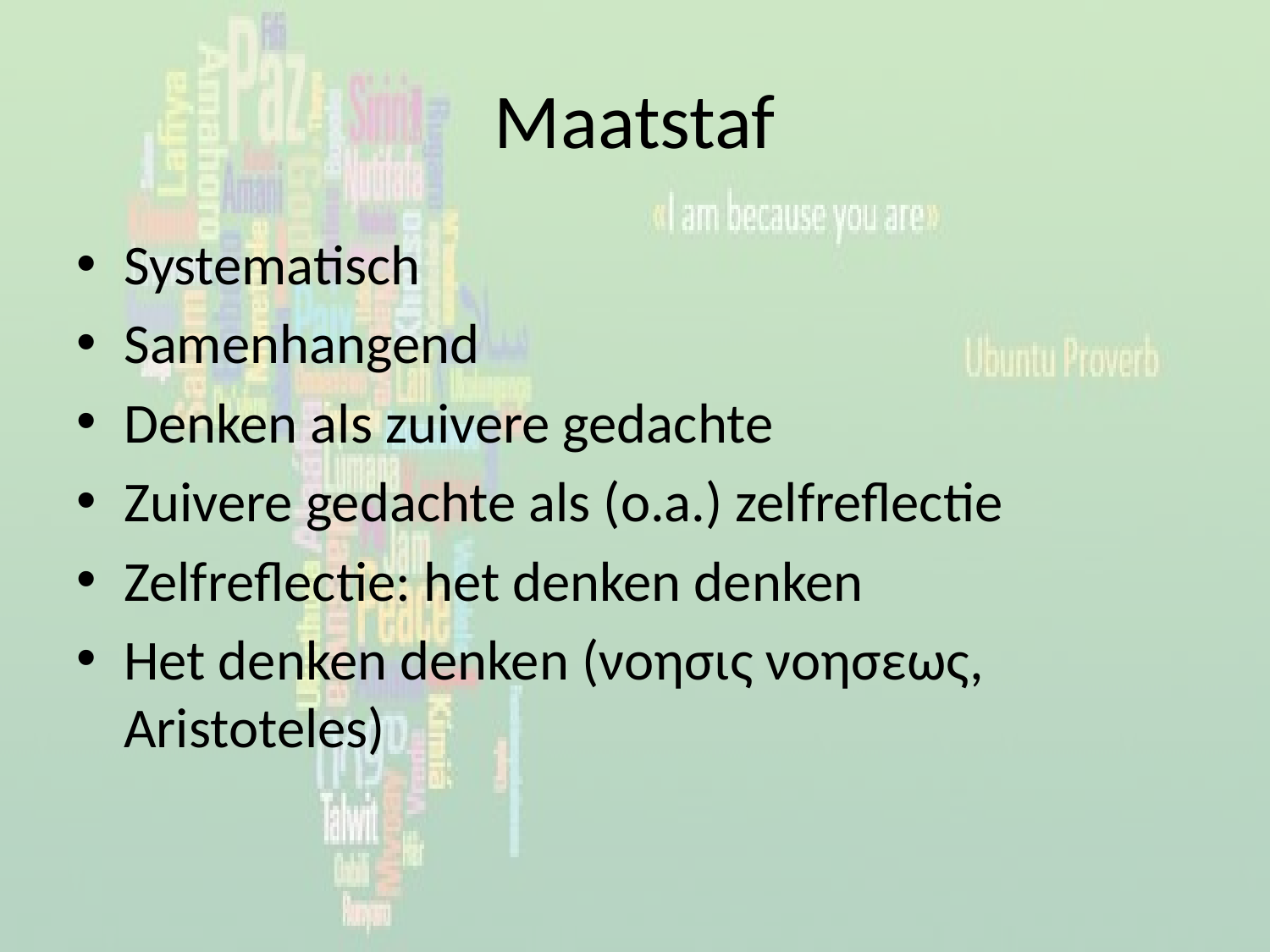

# Maatstaf
Systematisch
Samenhangend
Denken als zuivere gedachte
Zuivere gedachte als (o.a.) zelfreflectie
Zelfreflectie: het denken denken
Het denken denken (νοησις νοησεως, Aristoteles)